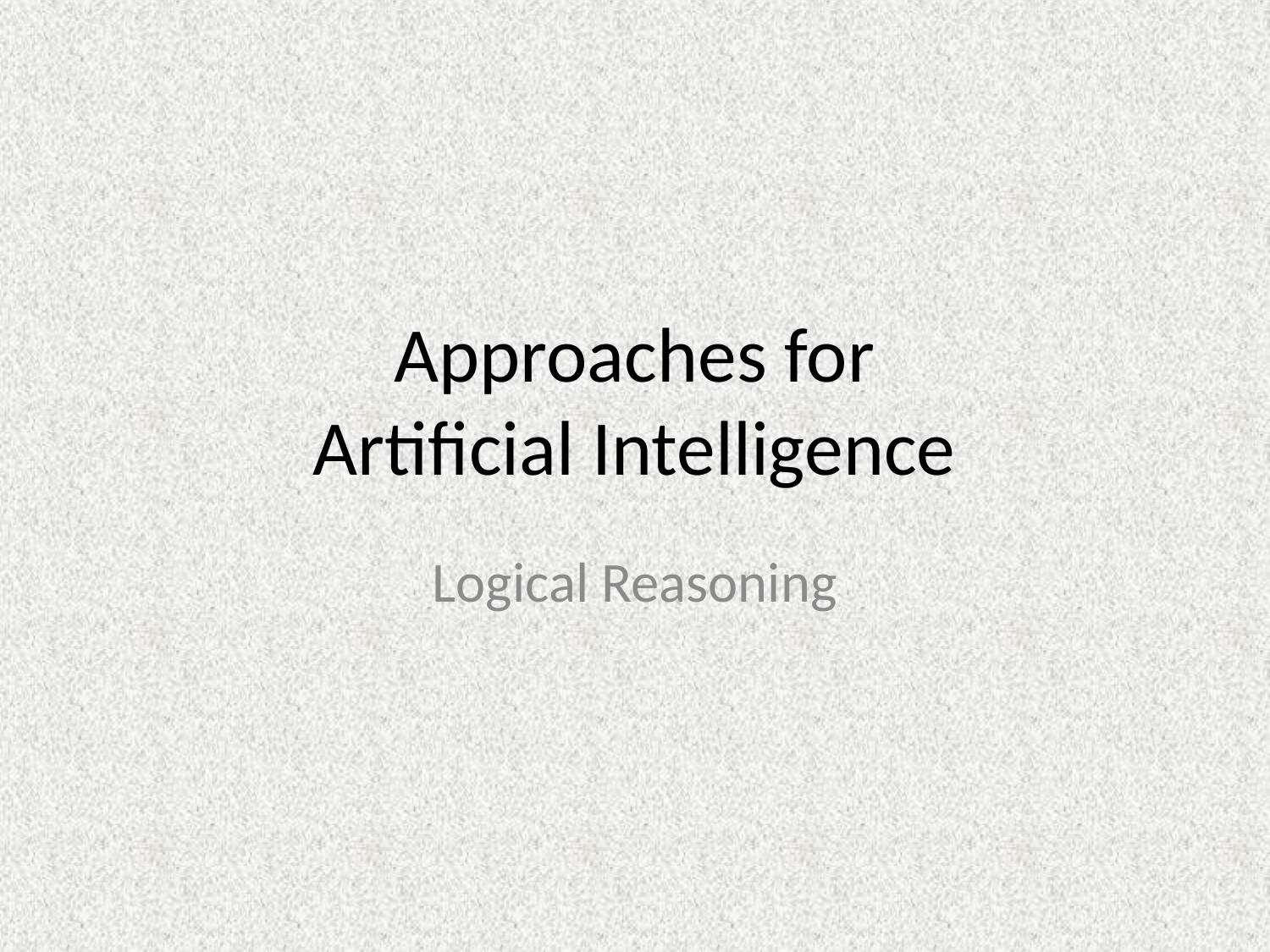

# Approaches for Artificial Intelligence
Logical Reasoning